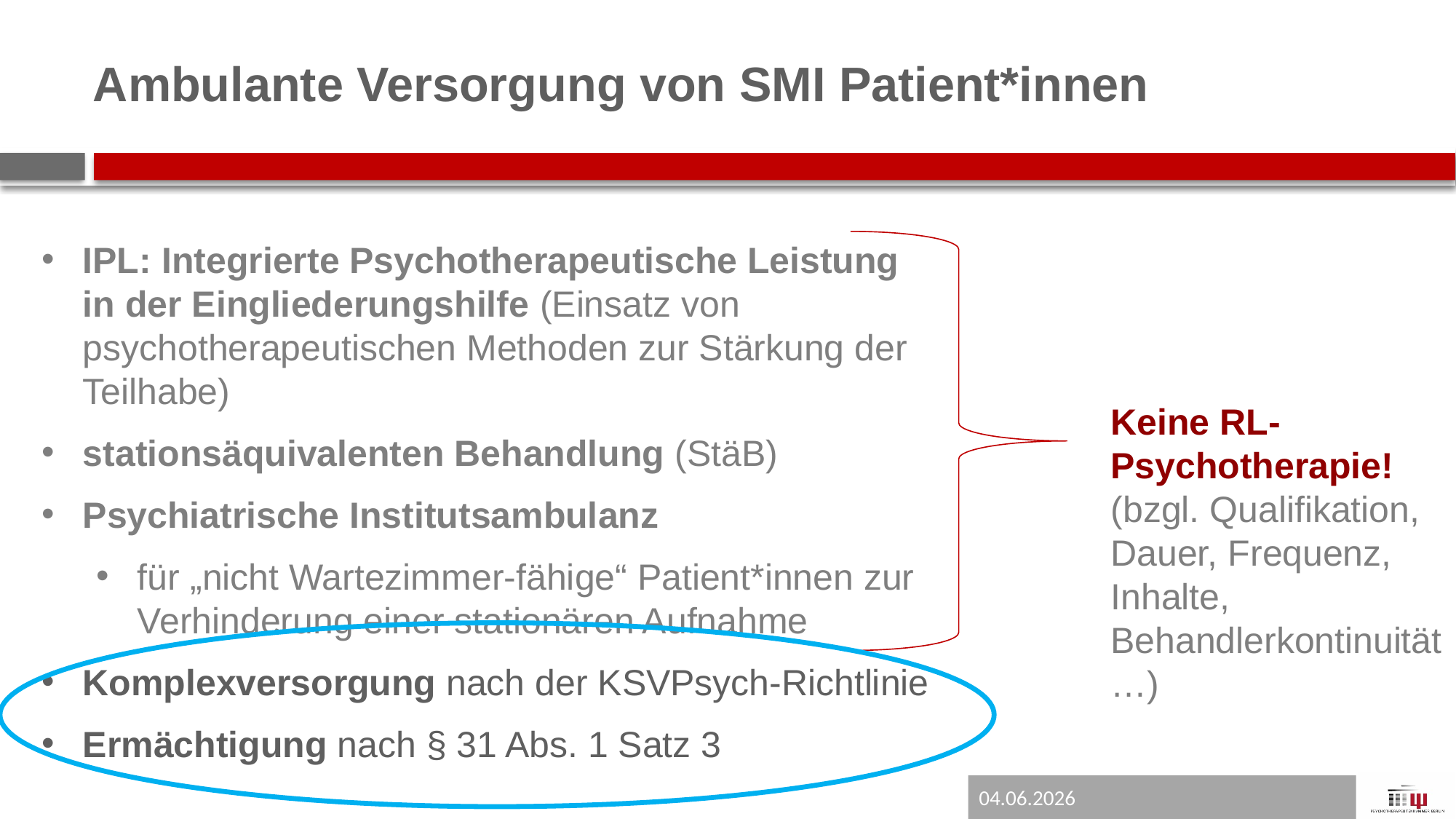

# Ambulante Versorgung von SMI Patient*innen
IPL: Integrierte Psychotherapeutische Leistung in der Eingliederungshilfe (Einsatz von psychotherapeutischen Methoden zur Stärkung der Teilhabe)
stationsäquivalenten Behandlung (StäB)
Psychiatrische Institutsambulanz
für „nicht Wartezimmer-fähige“ Patient*innen zur Verhinderung einer stationären Aufnahme
Komplexversorgung nach der KSVPsych-Richtlinie
Ermächtigung nach § 31 Abs. 1 Satz 3

Keine RL-Psychotherapie!    (bzgl. Qualifikation, Dauer, Frequenz, Inhalte, Behandlerkontinuität …)

04.06.2026